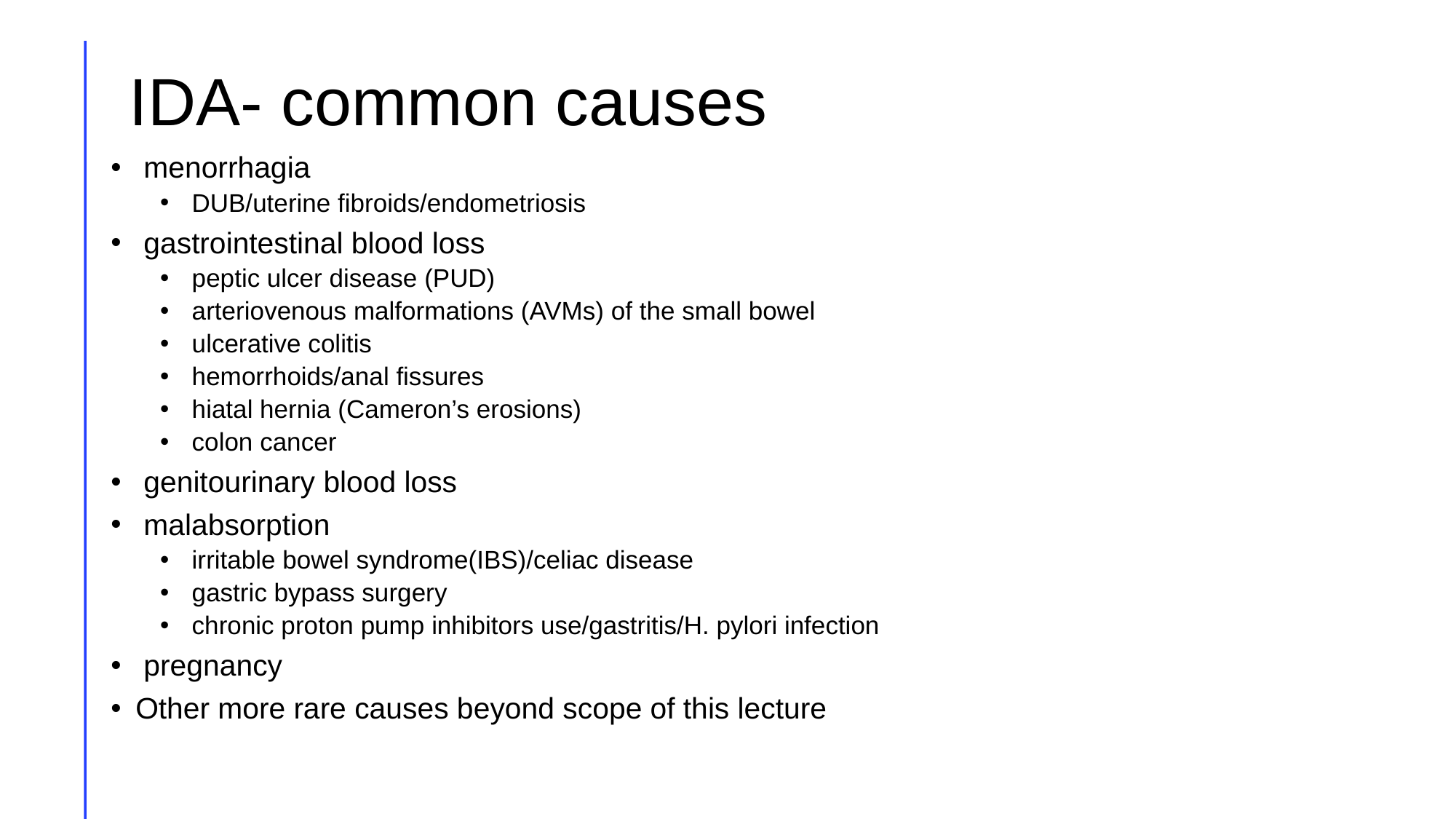

# IDA- common causes
 menorrhagia
 DUB/uterine fibroids/endometriosis
 gastrointestinal blood loss
 peptic ulcer disease (PUD)
 arteriovenous malformations (AVMs) of the small bowel
 ulcerative colitis
 hemorrhoids/anal fissures
 hiatal hernia (Cameron’s erosions)
 colon cancer
 genitourinary blood loss
 malabsorption
 irritable bowel syndrome(IBS)/celiac disease
 gastric bypass surgery
 chronic proton pump inhibitors use/gastritis/H. pylori infection
 pregnancy
Other more rare causes beyond scope of this lecture